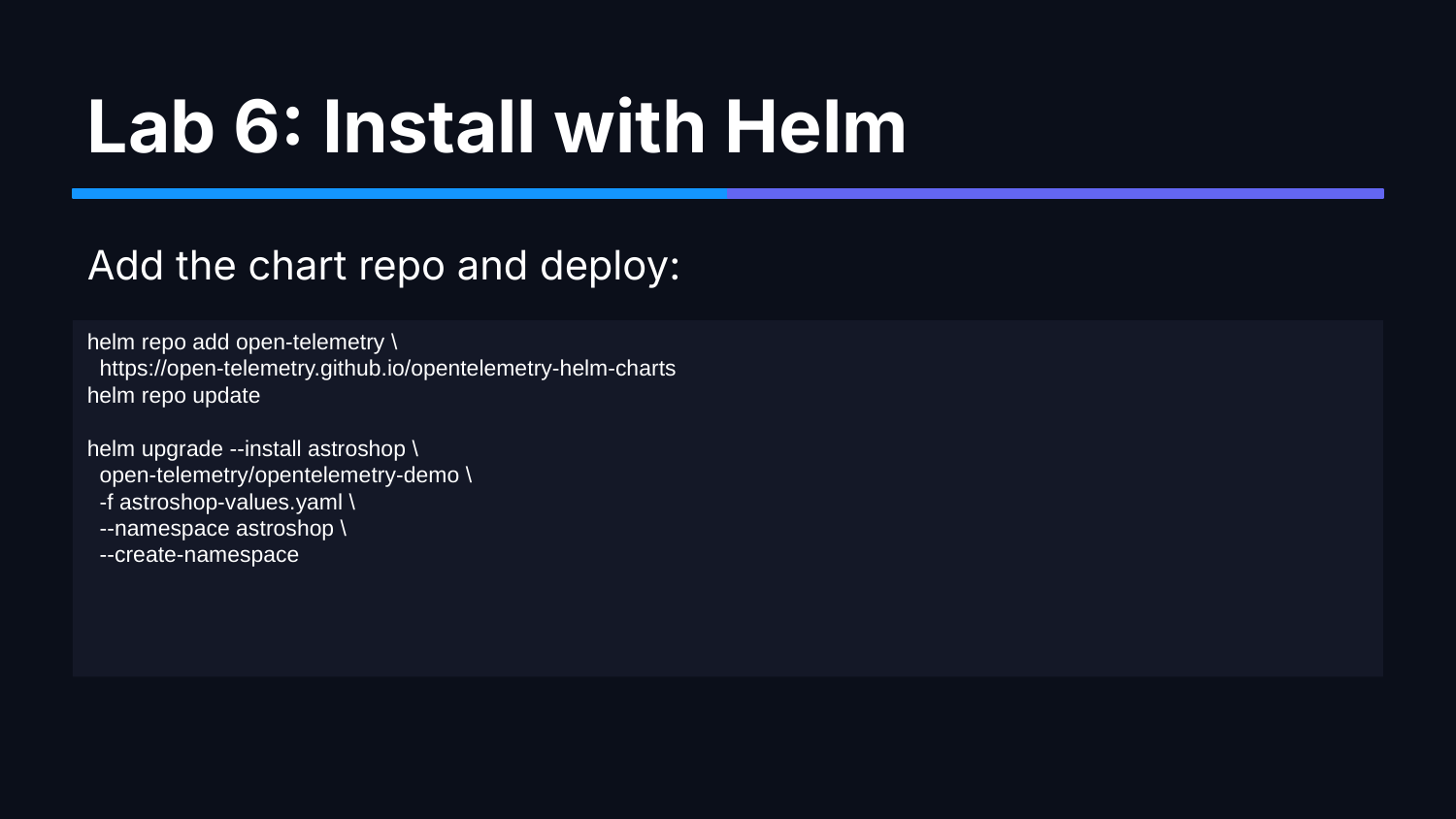

Lab 6: Install with Helm

Add the chart repo and deploy:
helm repo add open-telemetry \
  https://open-telemetry.github.io/opentelemetry-helm-charts
helm repo update

helm upgrade --install astroshop \
  open-telemetry/opentelemetry-demo \
  -f astroshop-values.yaml \
  --namespace astroshop \
  --create-namespace